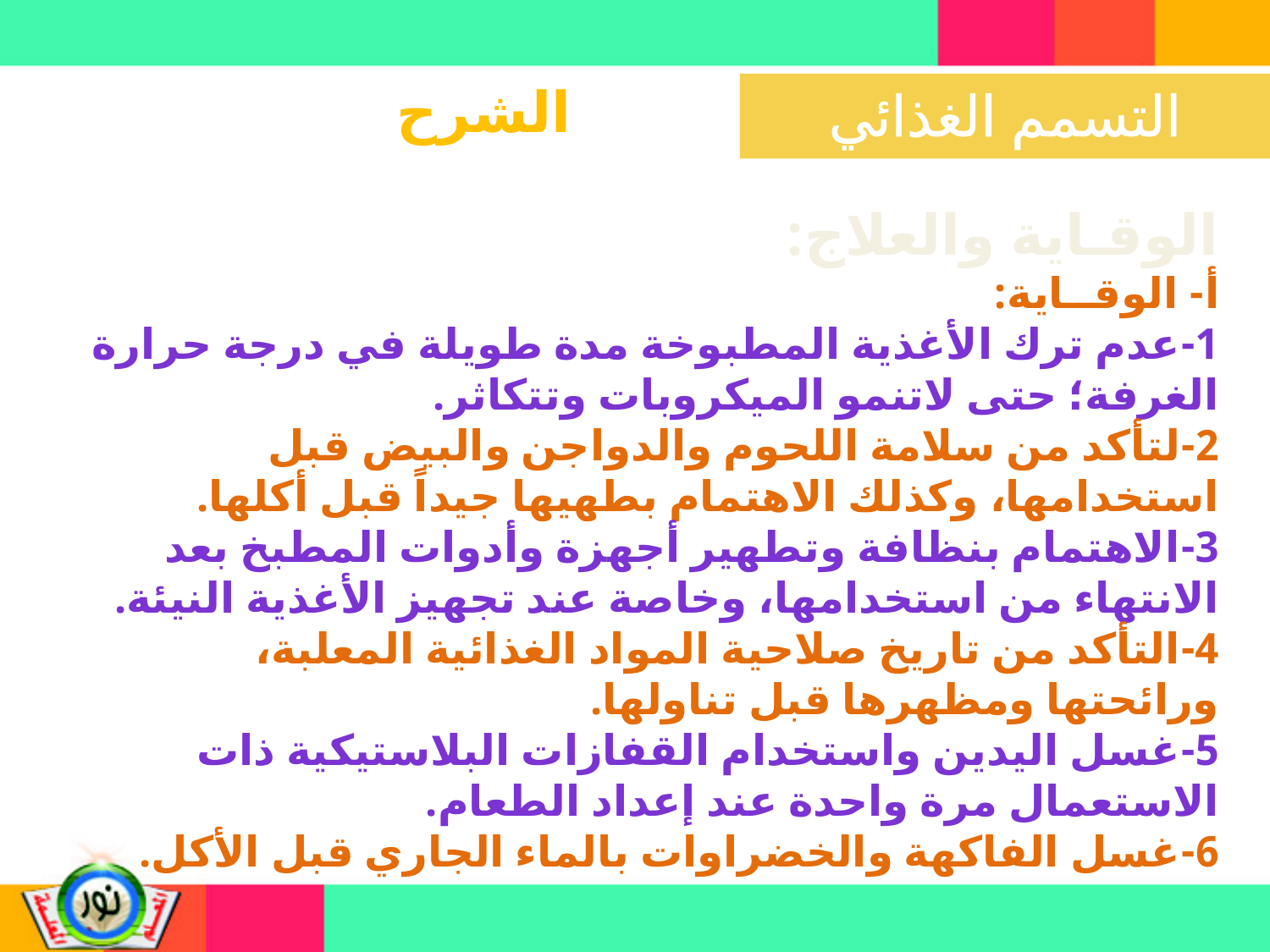

الشرح
الوقـاية والعلاج:
أ- الوقــاية:
1-عدم ترك الأغذية المطبوخة مدة طويلة في درجة حرارة الغرفة؛ حتى لاتنمو الميكروبات وتتكاثر.
2-لتأكد من سلامة اللحوم والدواجن والبيض قبل استخدامها، وكذلك الاهتمام بطهيها جيداً قبل أكلها.
3-الاهتمام بنظافة وتطهير أجهزة وأدوات المطبخ بعد الانتهاء من استخدامها، وخاصة عند تجهيز الأغذية النيئة.
4-التأكد من تاريخ صلاحية المواد الغذائية المعلبة، ورائحتها ومظهرها قبل تناولها.
5-غسل اليدين واستخدام القفازات البلاستيكية ذات الاستعمال مرة واحدة عند إعداد الطعام.
6-غسل الفاكهة والخضراوات بالماء الجاري قبل الأكل.